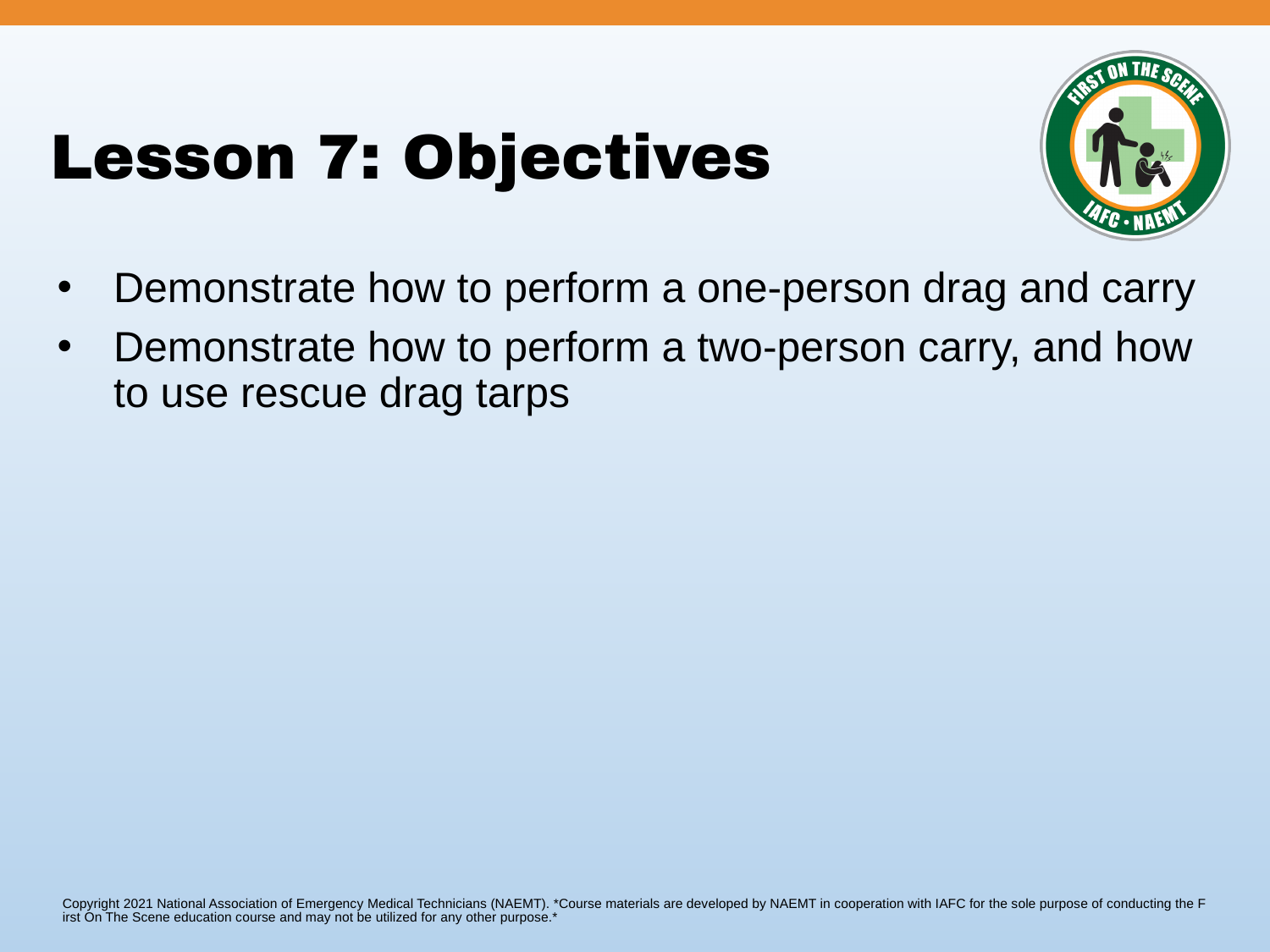

# Lesson 7: Objectives
Demonstrate how to perform a one-person drag and carry
Demonstrate how to perform a two-person carry, and how to use rescue drag tarps
Copyright 2021 National Association of Emergency Medical Technicians (NAEMT).
*Course materials are developed by NAEMT in cooperation with IAFC for the sole purpose of conducting the First On The Scene education course and may not be utilized for any other purpose.*